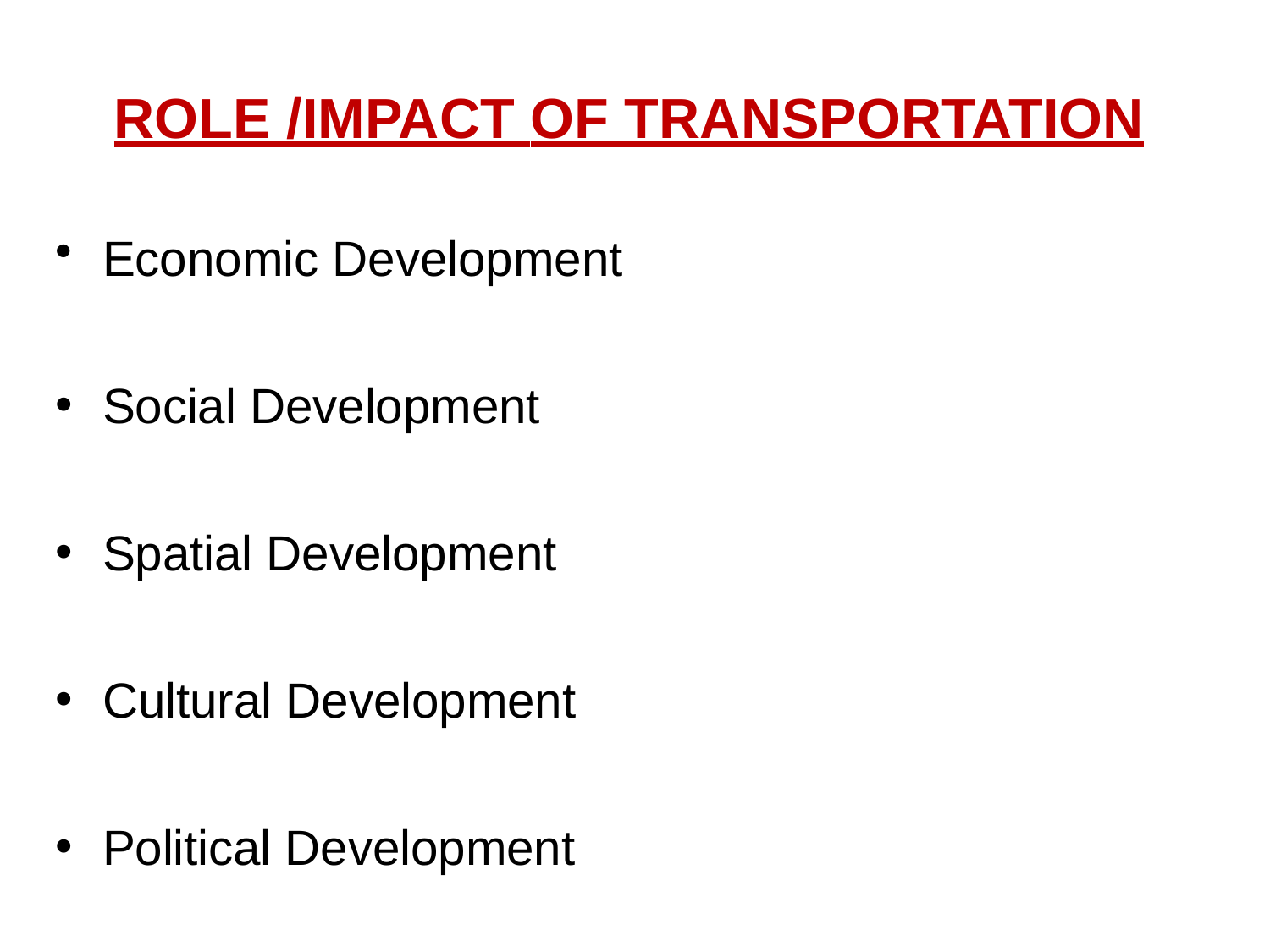

# ROLE /IMPACT OF TRANSPORTATION
Economic Development

Social Development

Spatial Development

Cultural Development

Political Development